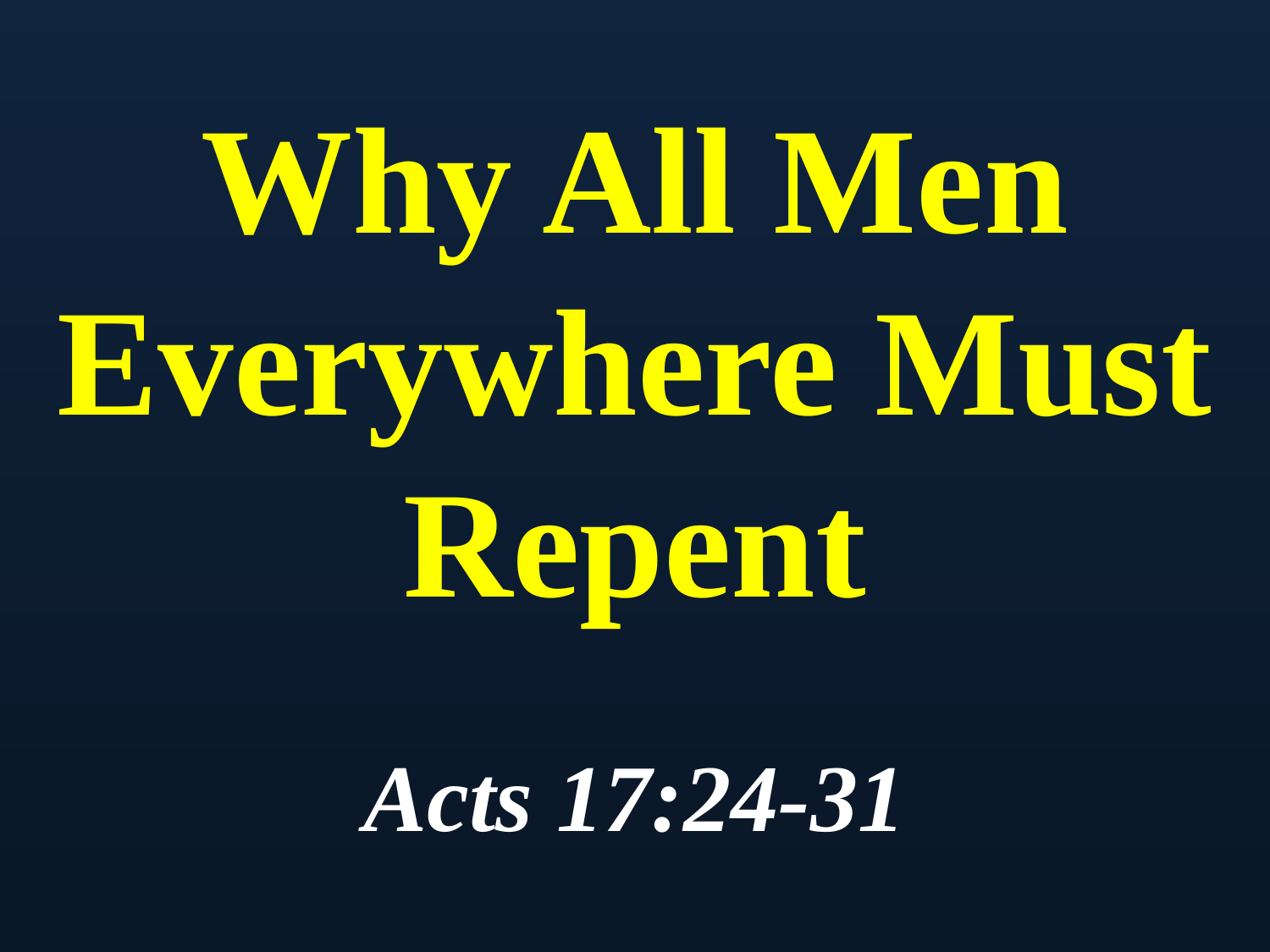

# Why All Men Everywhere Must Repent
Acts 17:24-31